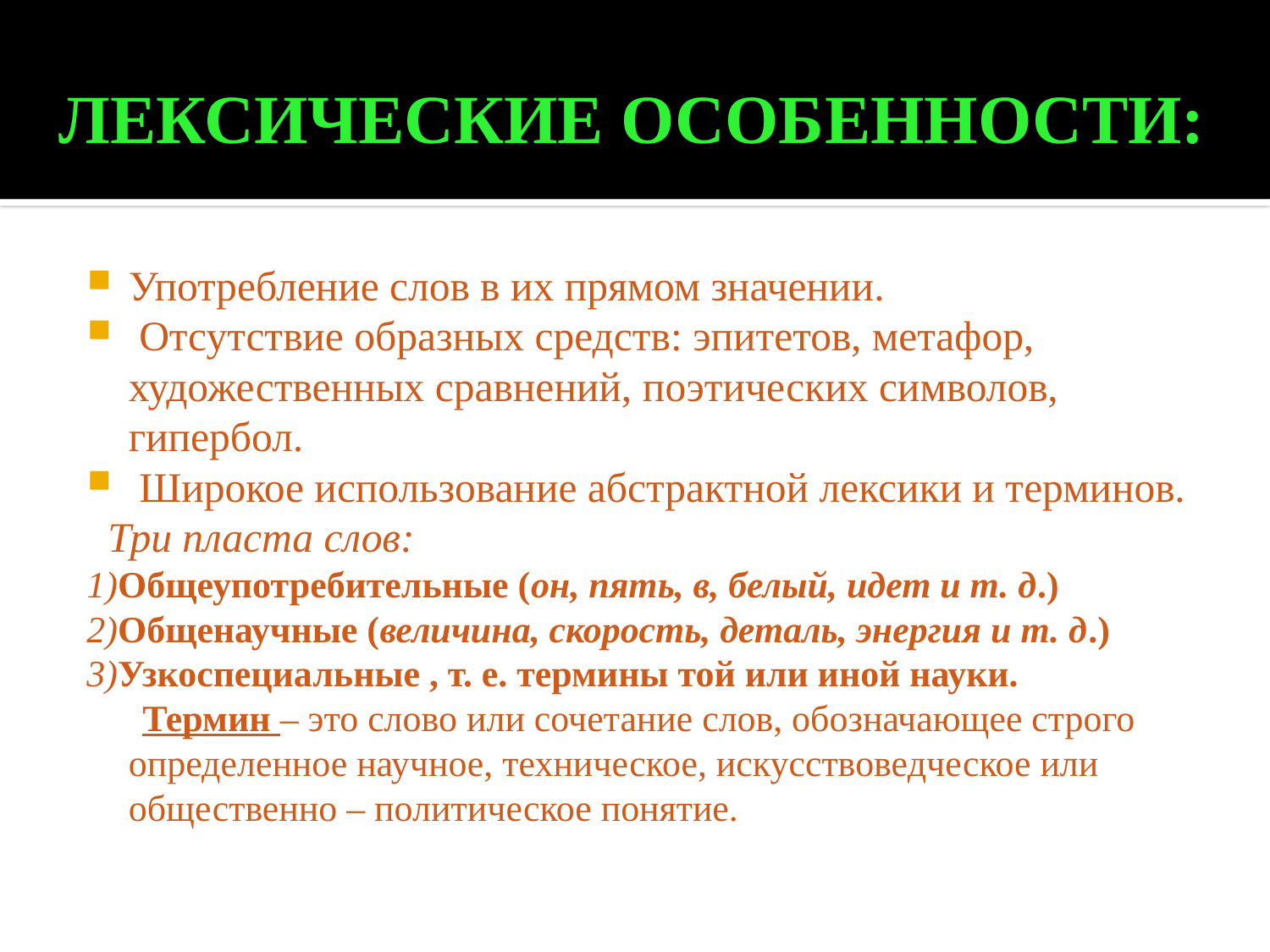

# Лексические особенности:
Употребление слов в их прямом значении.
 Отсутствие образных средств: эпитетов, метафор, художественных сравнений, поэтических символов, гипербол.
 Широкое использование абстрактной лексики и терминов.
  Три пласта слов:
1)Общеупотребительные (он, пять, в, белый, идет и т. д.)
2)Общенаучные (величина, скорость, деталь, энергия и т. д.)
3)Узкоспециальные , т. е. термины той или иной науки.
      Термин – это слово или сочетание слов, обозначающее строго определенное научное, техническое, искусствоведческое или общественно – политическое понятие.